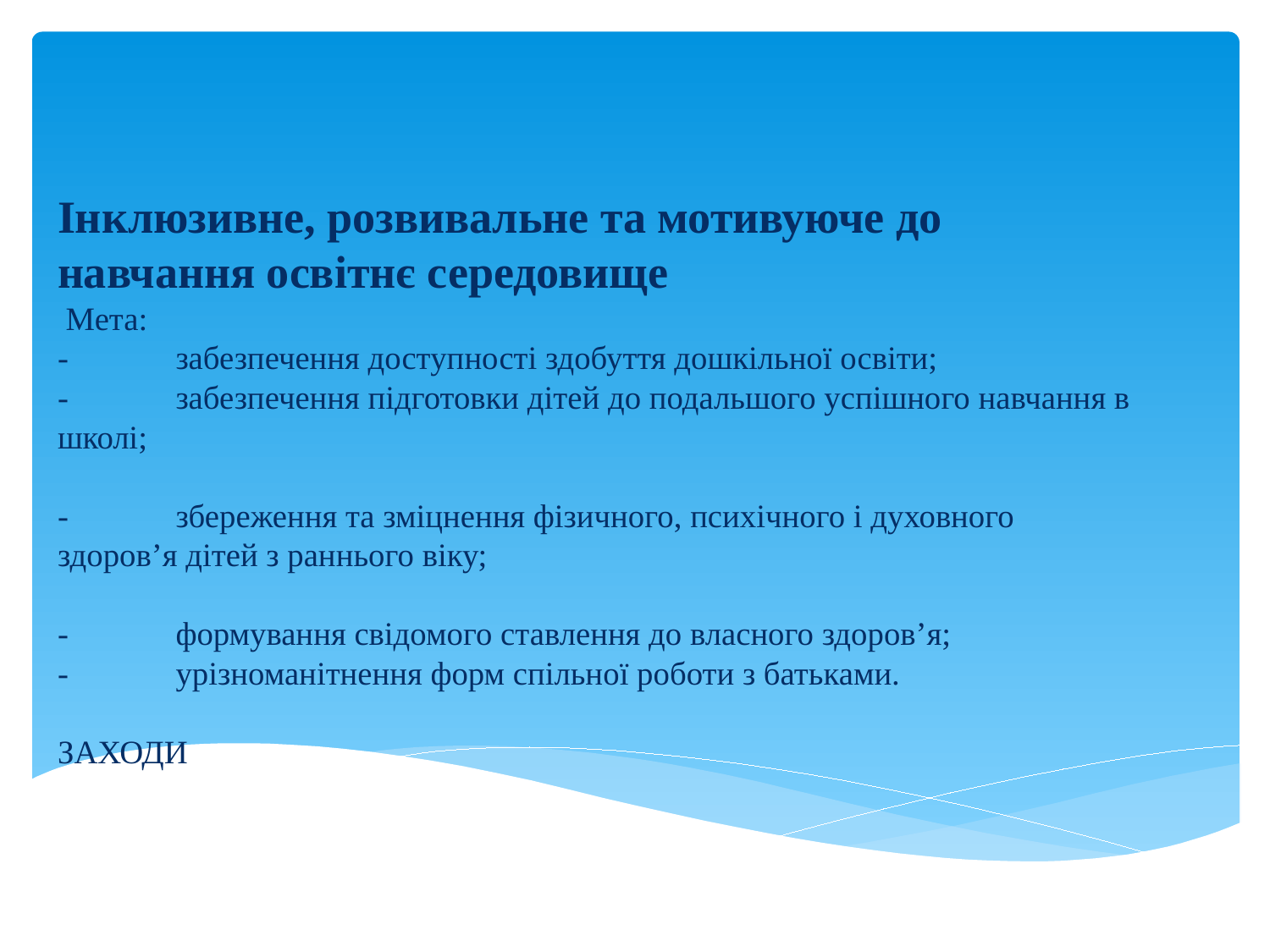

# Інклюзивне, розвивальне та мотивуюче до навчання освітнє середовище Мета: -	забезпечення доступності здобуття дошкільної освіти; -	забезпечення підготовки дітей до подальшого успішного навчання в школі; -	збереження та зміцнення фізичного, психічного і духовного здоров’я дітей з раннього віку; -	формування свідомого ставлення до власного здоров’я; -	урізноманітнення форм спільної роботи з батьками. ЗАХОДИ